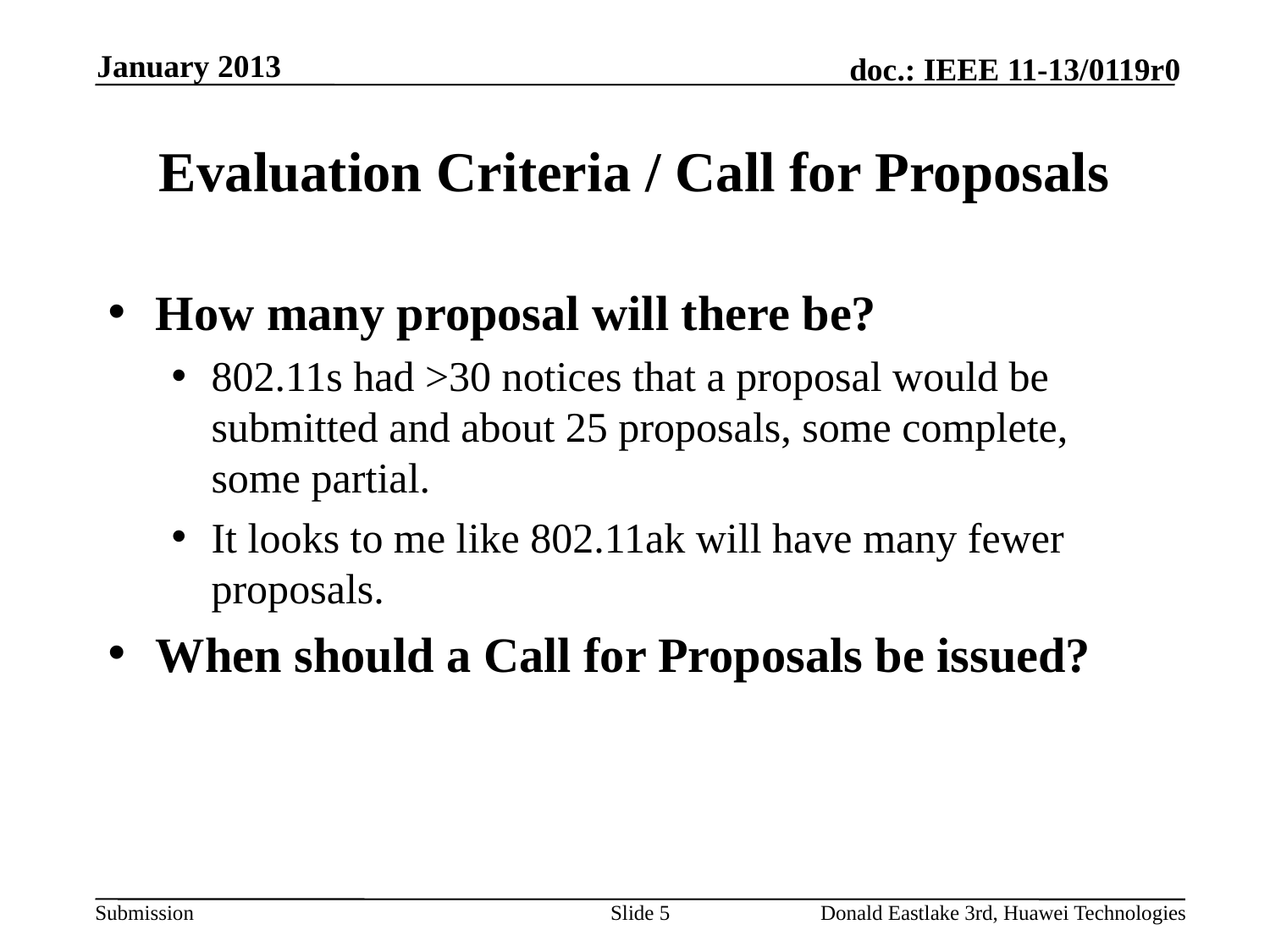

January 2013
# Evaluation Criteria / Call for Proposals
How many proposal will there be?
802.11s had >30 notices that a proposal would be submitted and about 25 proposals, some complete, some partial.
It looks to me like 802.11ak will have many fewer proposals.
When should a Call for Proposals be issued?
Slide 5
Donald Eastlake 3rd, Huawei Technologies